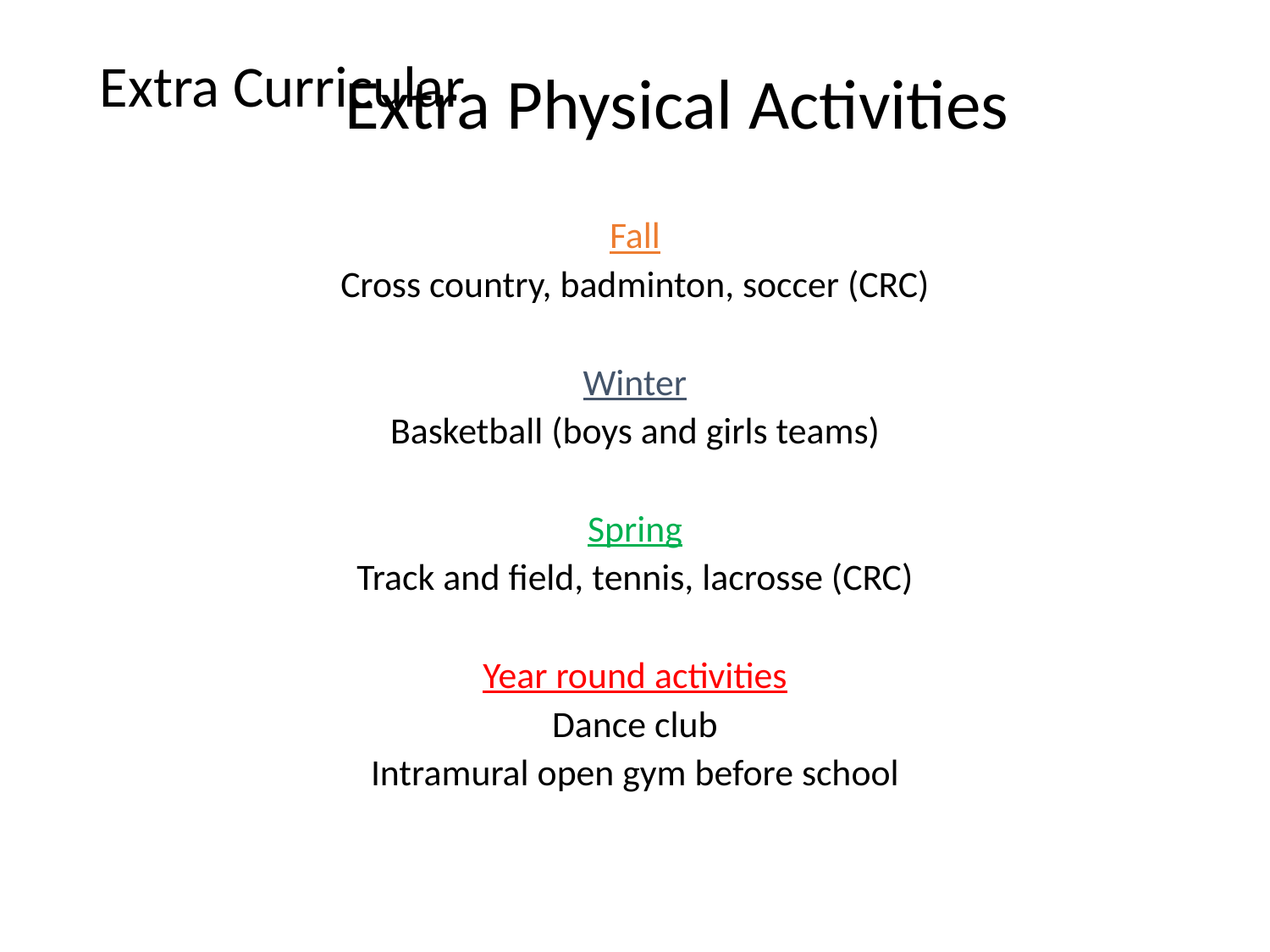

Extra Physical Activities
# Extra Curricular
Fall
Cross country, badminton, soccer (CRC)

Winter
Basketball (boys and girls teams)

Spring
Track and field, tennis, lacrosse (CRC)

Year round activities
Dance club
Intramural open gym before school